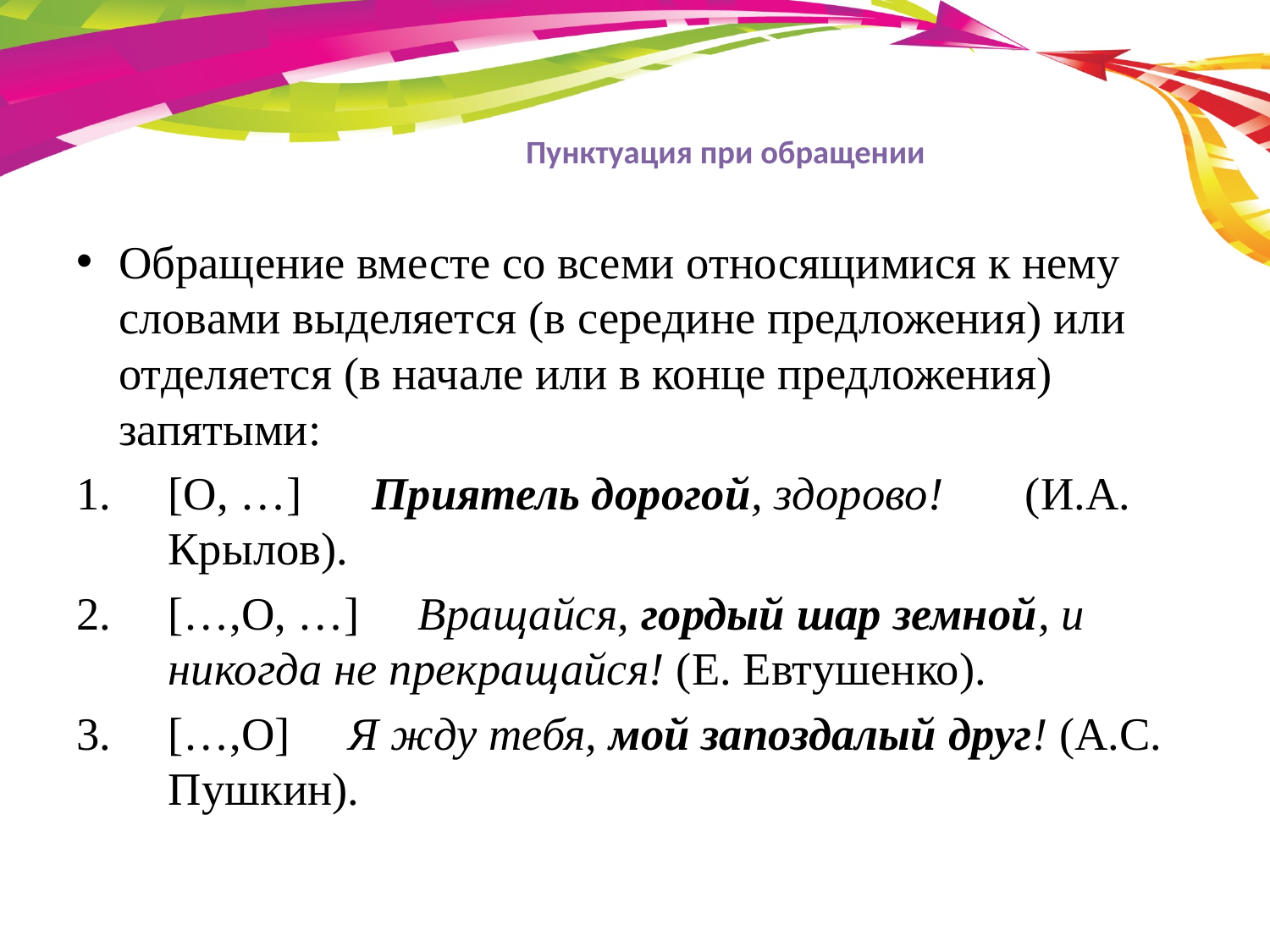

# Пунктуация при обращении
Обращение вместе со всеми относящимися к нему словами выделяется (в середине предложения) или отделяется (в начале или в конце предложения) запятыми:
[О, …]      Приятель дорогой, здорово!       (И.А. Крылов).
[…,О, …]     Вращайся, гордый шар земной, и никогда не прекращайся! (Е. Евтушенко).
[…,О]     Я жду тебя, мой запоздалый друг! (А.С. Пушкин).